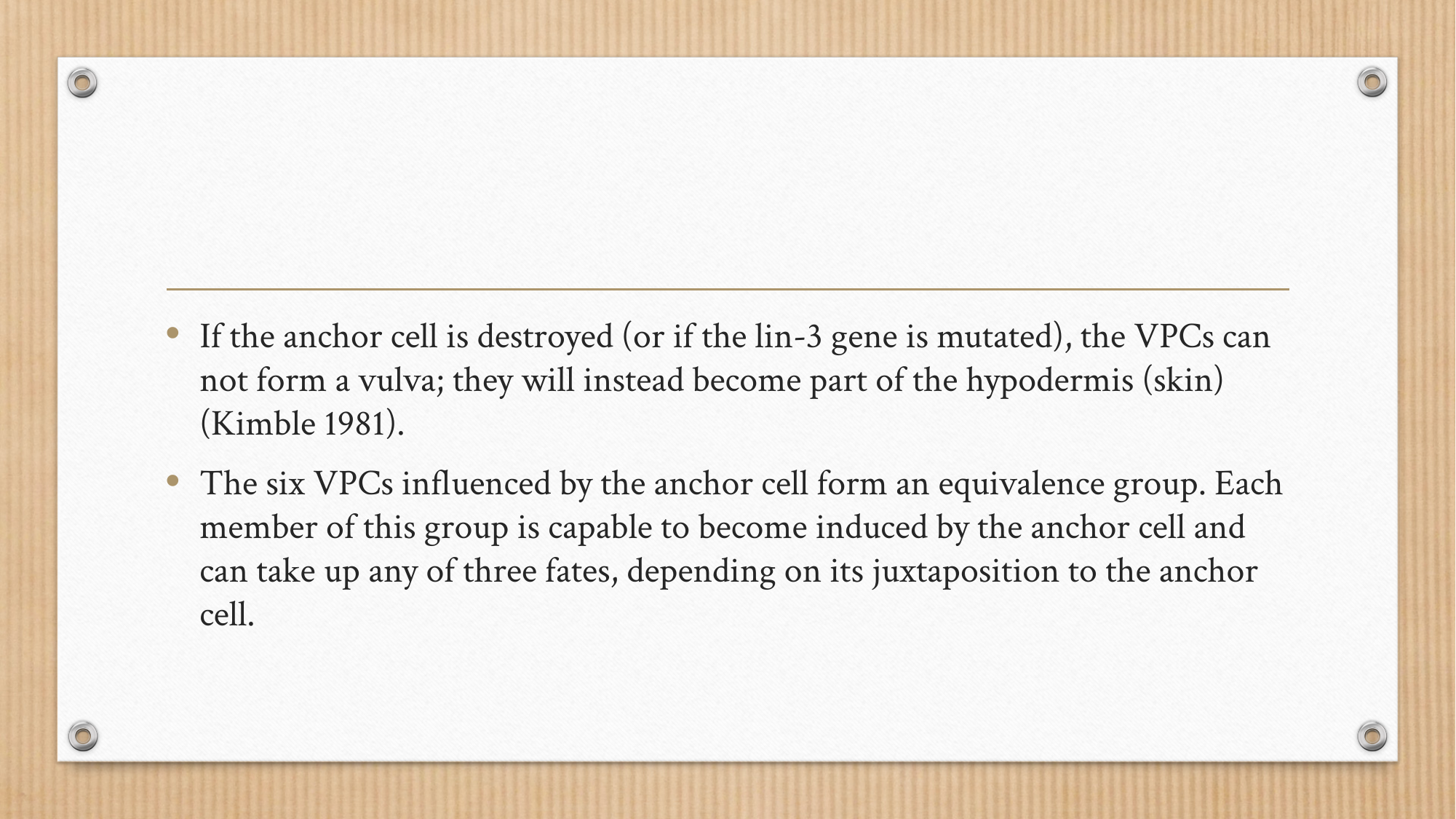

#
If the anchor cell is destroyed (or if the lin-3 gene is mutated), the VPCs can not form a vulva; they will instead become part of the hypodermis (skin) (Kimble 1981).
The six VPCs influenced by the anchor cell form an equivalence group. Each member of this group is capable to become induced by the anchor cell and can take up any of three fates, depending on its juxtaposition to the anchor cell.